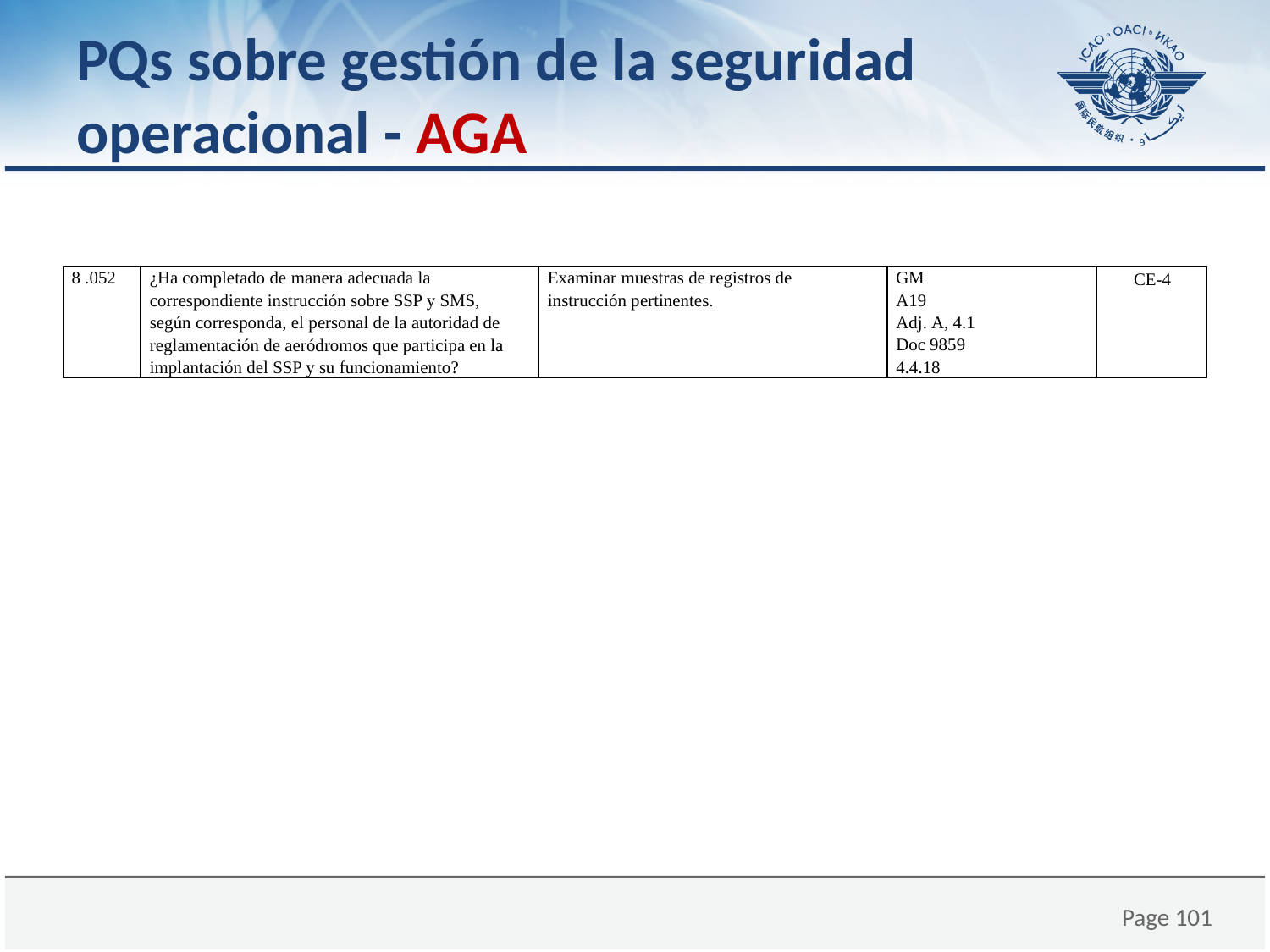

# PQs sobre gestión de la seguridad operacional - AGA
| 8 .052 | ¿Ha completado de manera adecuada la correspondiente instrucción sobre SSP y SMS, según corresponda, el personal de la autoridad de reglamentación de aeródromos que participa en la implantación del SSP y su funcionamiento? | Examinar muestras de registros de instrucción pertinentes. | GM A19 Adj. A, 4.1 Doc 9859 4.4.18 | CE-4 |
| --- | --- | --- | --- | --- |